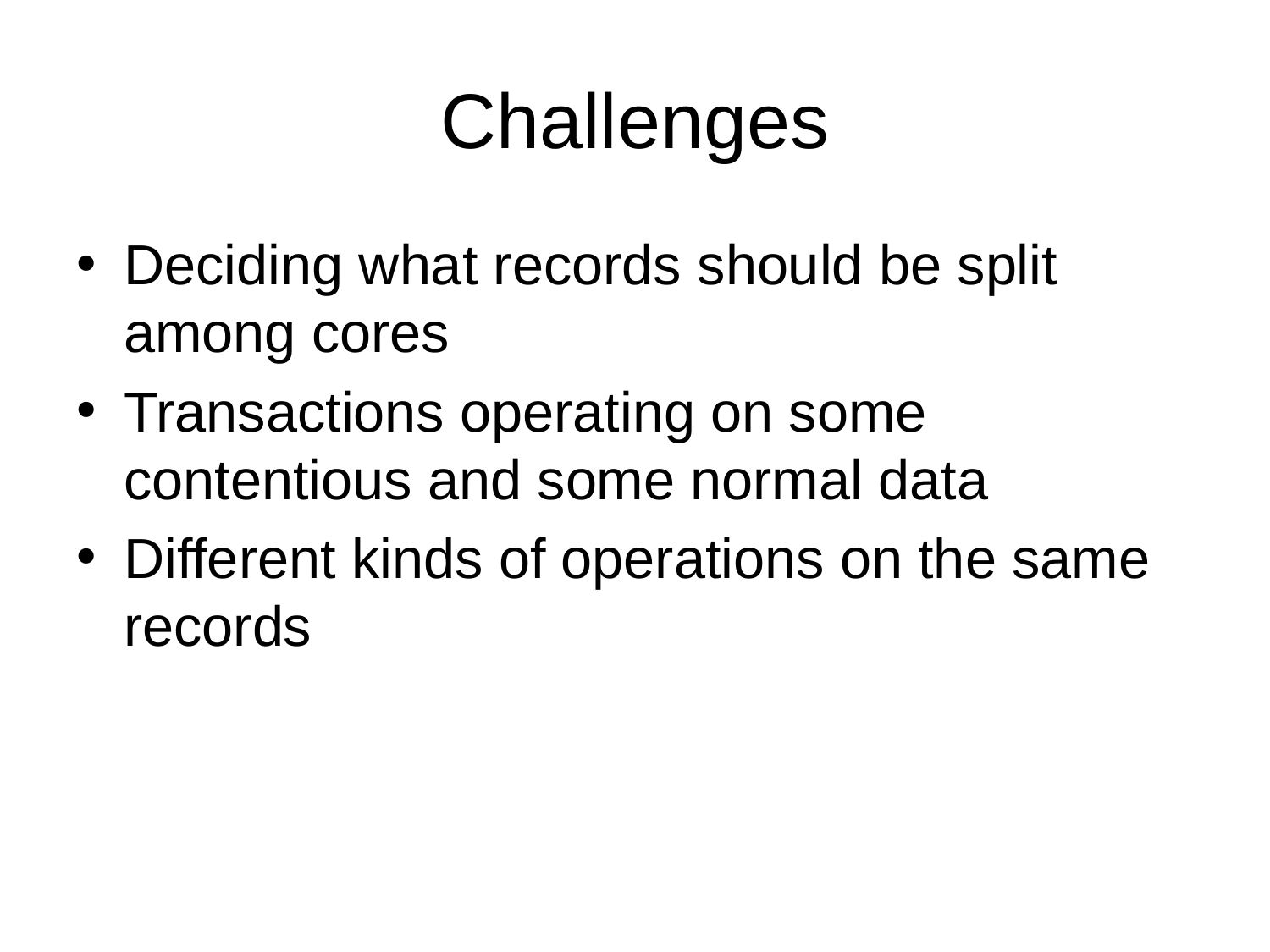

# Challenges
Deciding what records should be split among cores
Transactions operating on some contentious and some normal data
Different kinds of operations on the same records